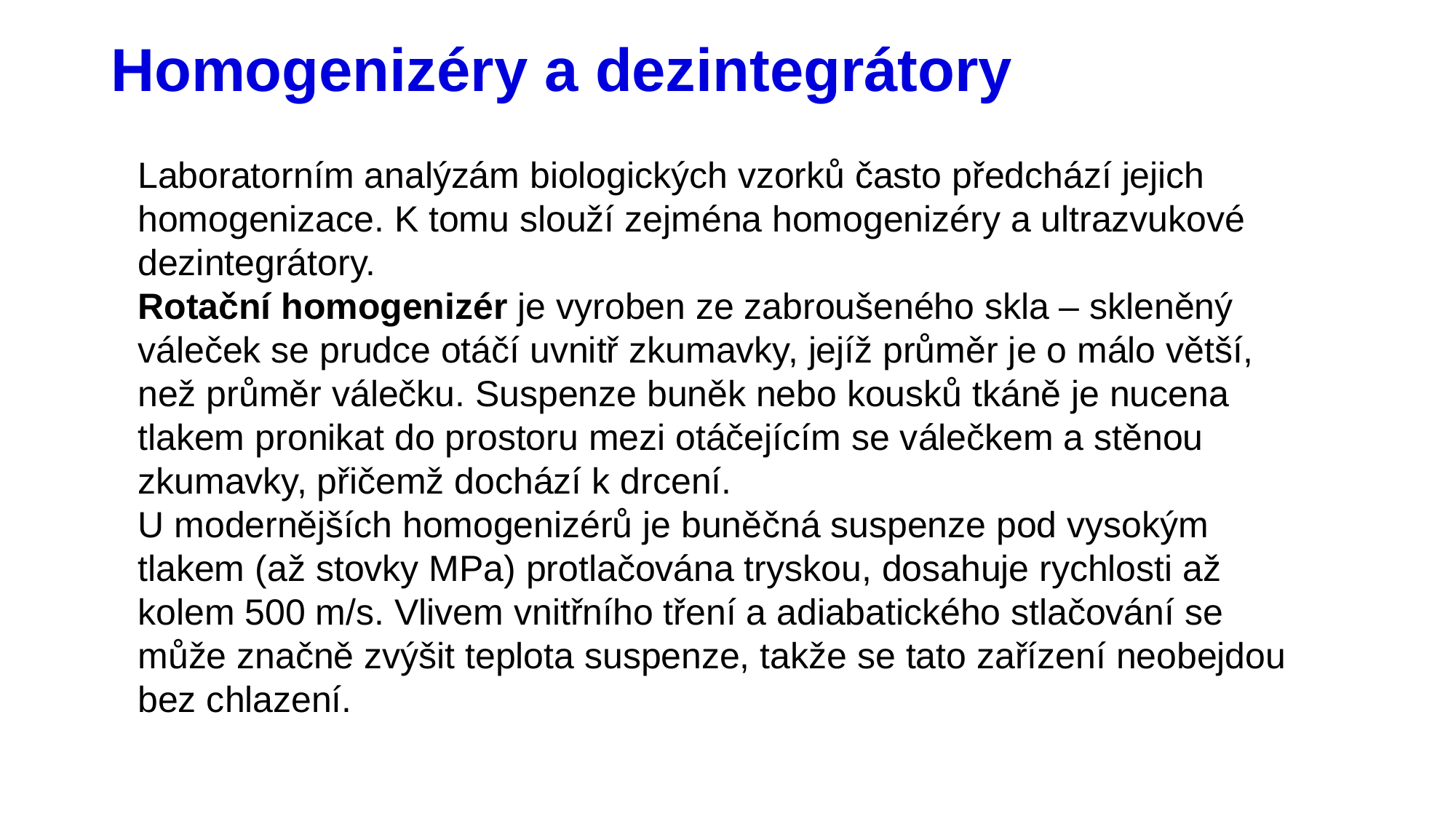

# Homogenizéry a dezintegrátory
Laboratorním analýzám biologických vzorků často předchází jejich homogenizace. K tomu slouží zejména homogenizéry a ultrazvukové dezintegrátory.
Rotační homogenizér je vyroben ze zabroušeného skla – skleněný váleček se prudce otáčí uvnitř zkumavky, jejíž průměr je o málo větší, než průměr válečku. Suspenze buněk nebo kousků tkáně je nucena tlakem pronikat do prostoru mezi otáčejícím se válečkem a stěnou zkumavky, přičemž dochází k drcení.
U modernějších homogenizérů je buněčná suspenze pod vysokým tlakem (až stovky MPa) protlačována tryskou, dosahuje rychlosti až kolem 500 m/s. Vlivem vnitřního tření a adiabatického stlačování se může značně zvýšit teplota suspenze, takže se tato zařízení neobejdou bez chlazení.